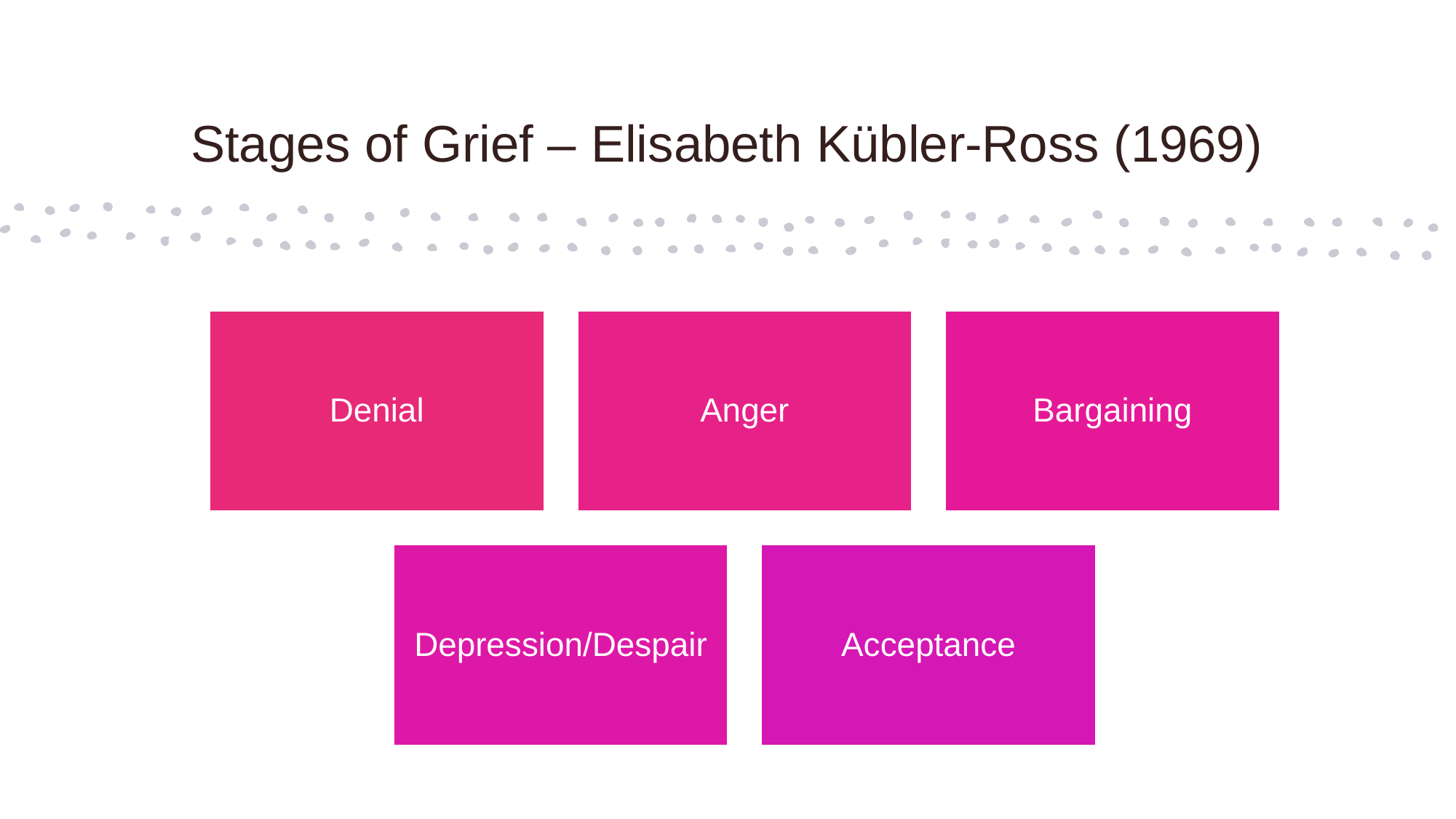

# Stages of Grief – Elisabeth Kübler-Ross (1969)

Denial
Anger
Bargaining
Depression/Despair
Acceptance